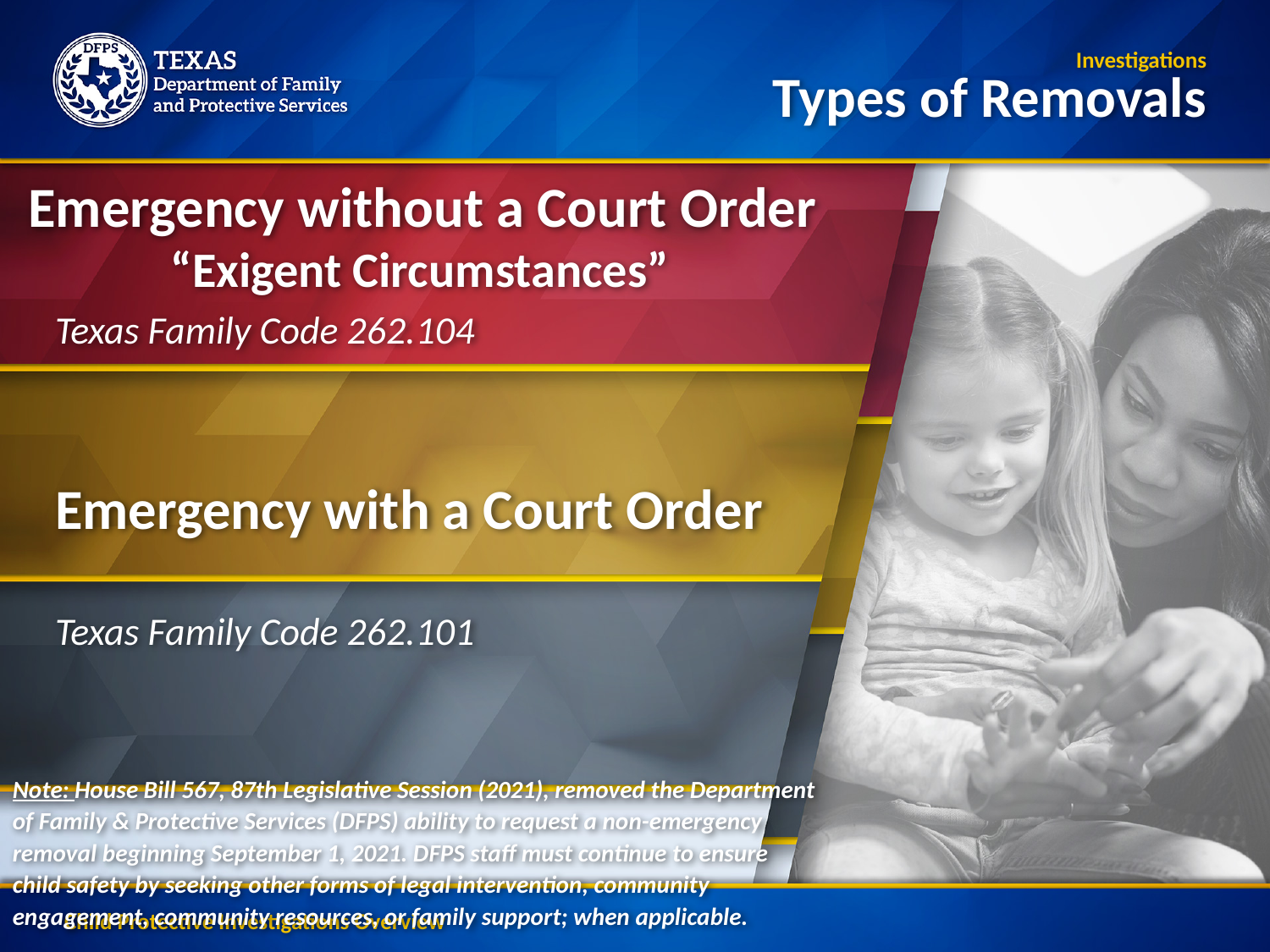

Investigations
Types of Removals
Emergency without a Court Order
“Exigent Circumstances”
Texas Family Code 262.104
Emergency with a Court Order
Texas Family Code 262.101

Note: House Bill 567, 87th Legislative Session (2021), removed the Department of Family & Protective Services (DFPS) ability to request a non-emergency removal beginning September 1, 2021. DFPS staff must continue to ensure child safety by seeking other forms of legal intervention, community engagement, community resources, or family support; when applicable.

Child Protective Investigations Overview